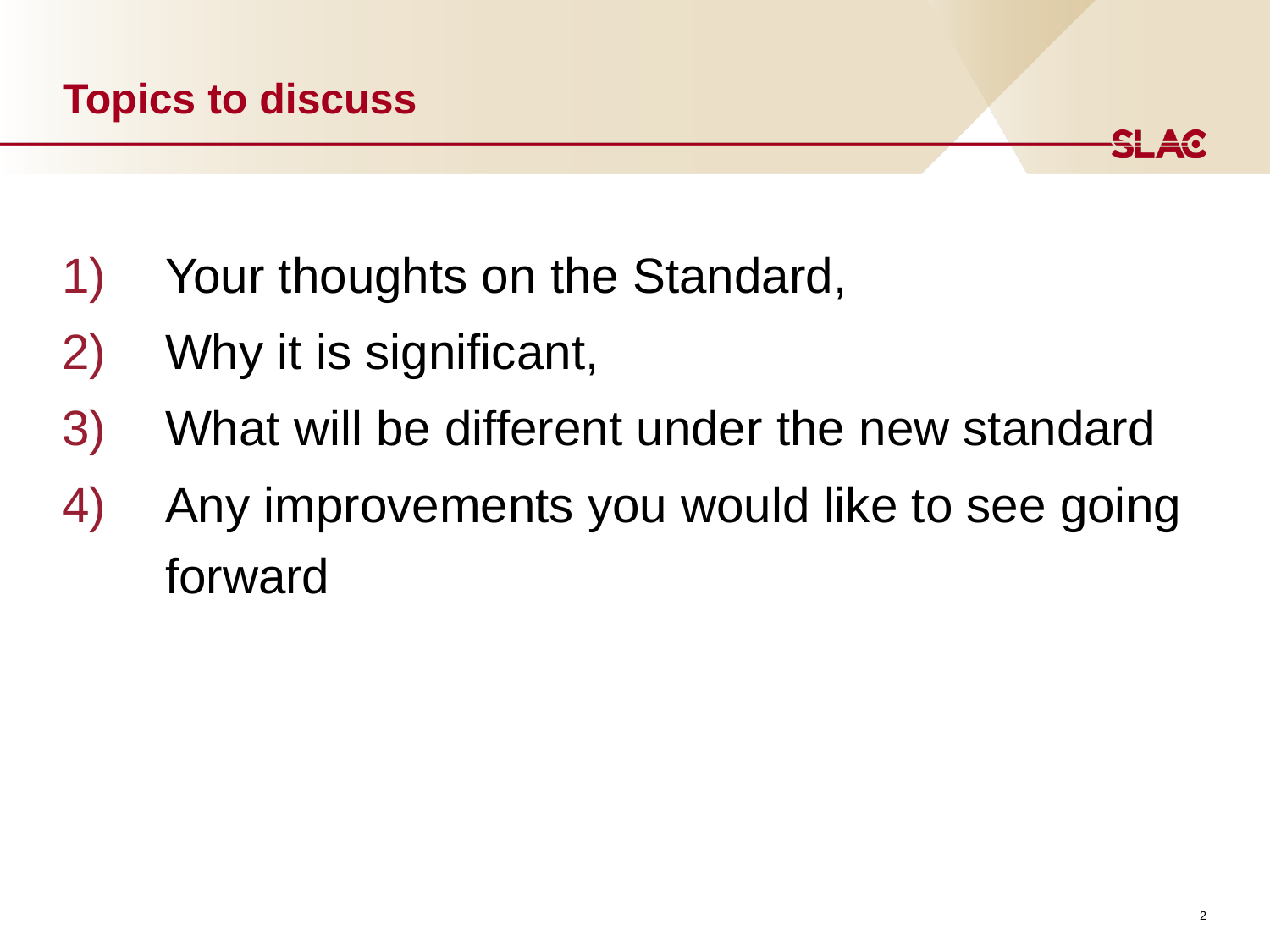

# Topics to discuss
Your thoughts on the Standard,
Why it is significant,
What will be different under the new standard
Any improvements you would like to see going forward

2